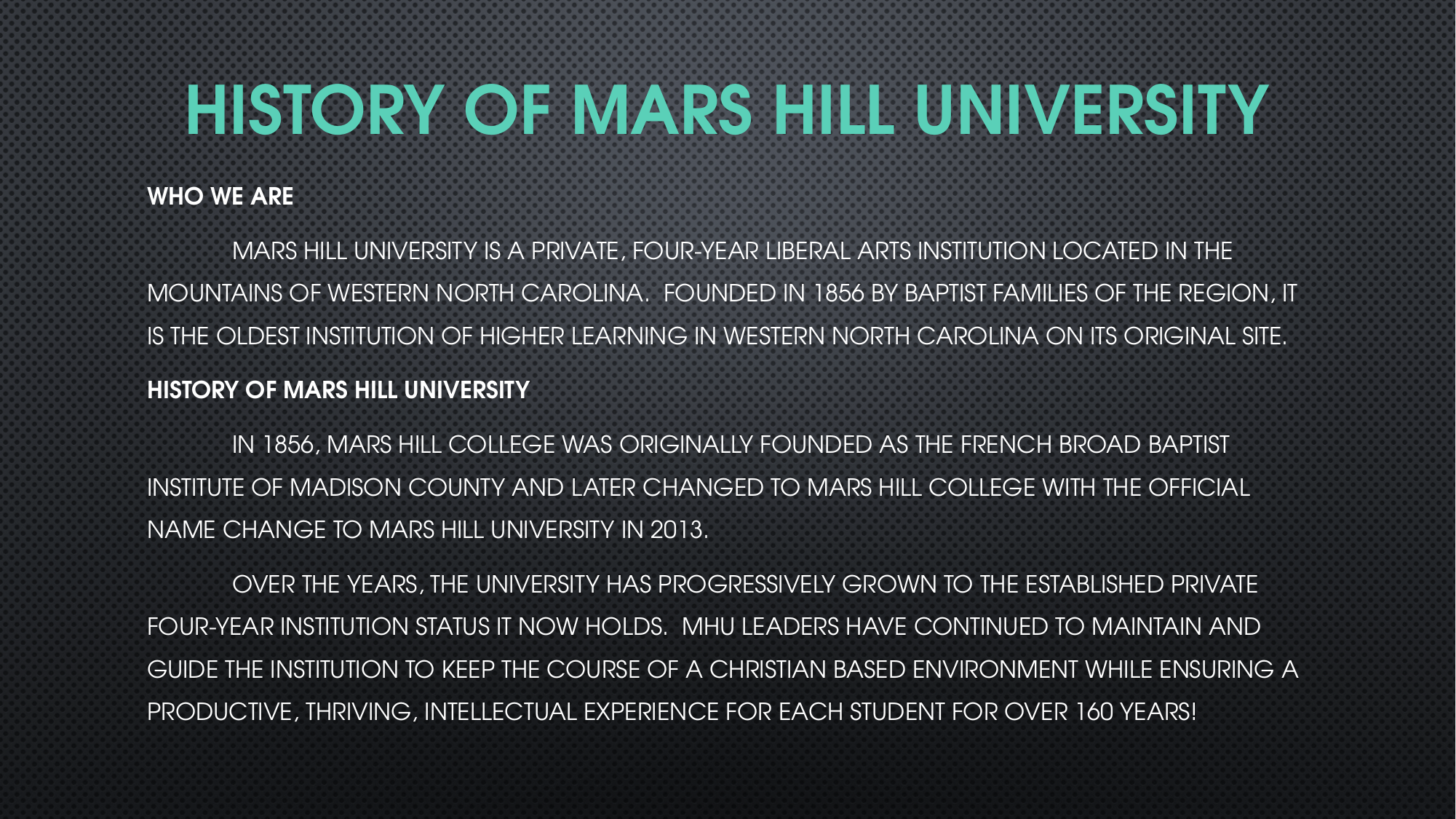

# History of Mars Hill University
Who We Are
	Mars Hill University is a private, four-year liberal arts institution located in the mountains of Western North Carolina.  Founded in 1856 by Baptist families of the region, it is the oldest institution of higher learning in Western North Carolina on its original site.
History of Mars Hill University
	In 1856, Mars Hill College was originally founded as the French Broad Baptist Institute of Madison County and later changed to Mars Hill College with the official name change to Mars Hill University in 2013.
	Over the years, the University has progressively grown to the established private four-year institution status it now holds.  MHU leaders have continued to maintain and guide the institution to keep the course of a Christian based environment while ensuring a productive, thriving, intellectual experience for each student for over 160 years!